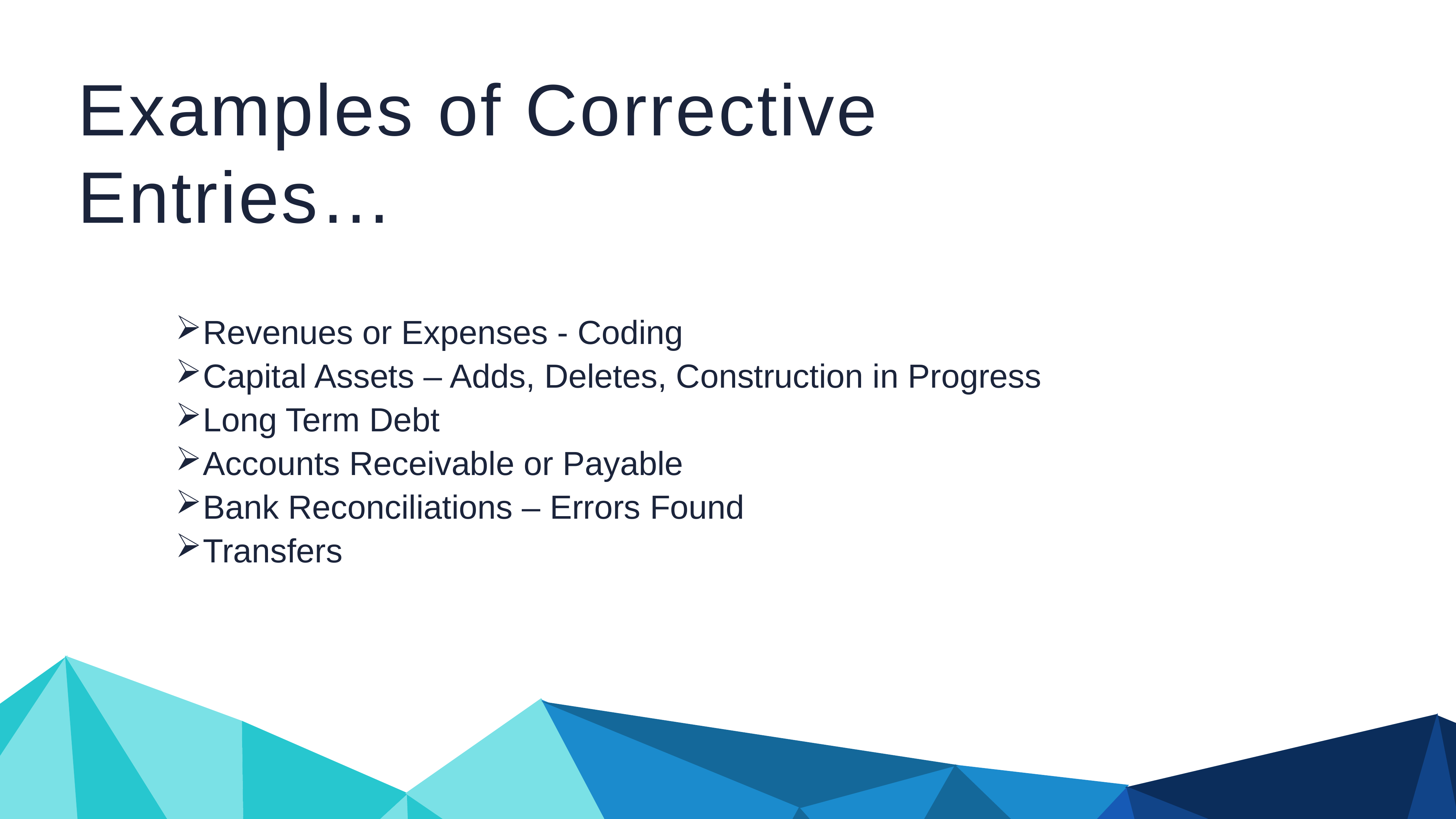

Examples of Corrective Entries…

Revenues or Expenses - Coding
Capital Assets – Adds, Deletes, Construction in Progress
Long Term Debt
Accounts Receivable or Payable
Bank Reconciliations – Errors Found
Transfers